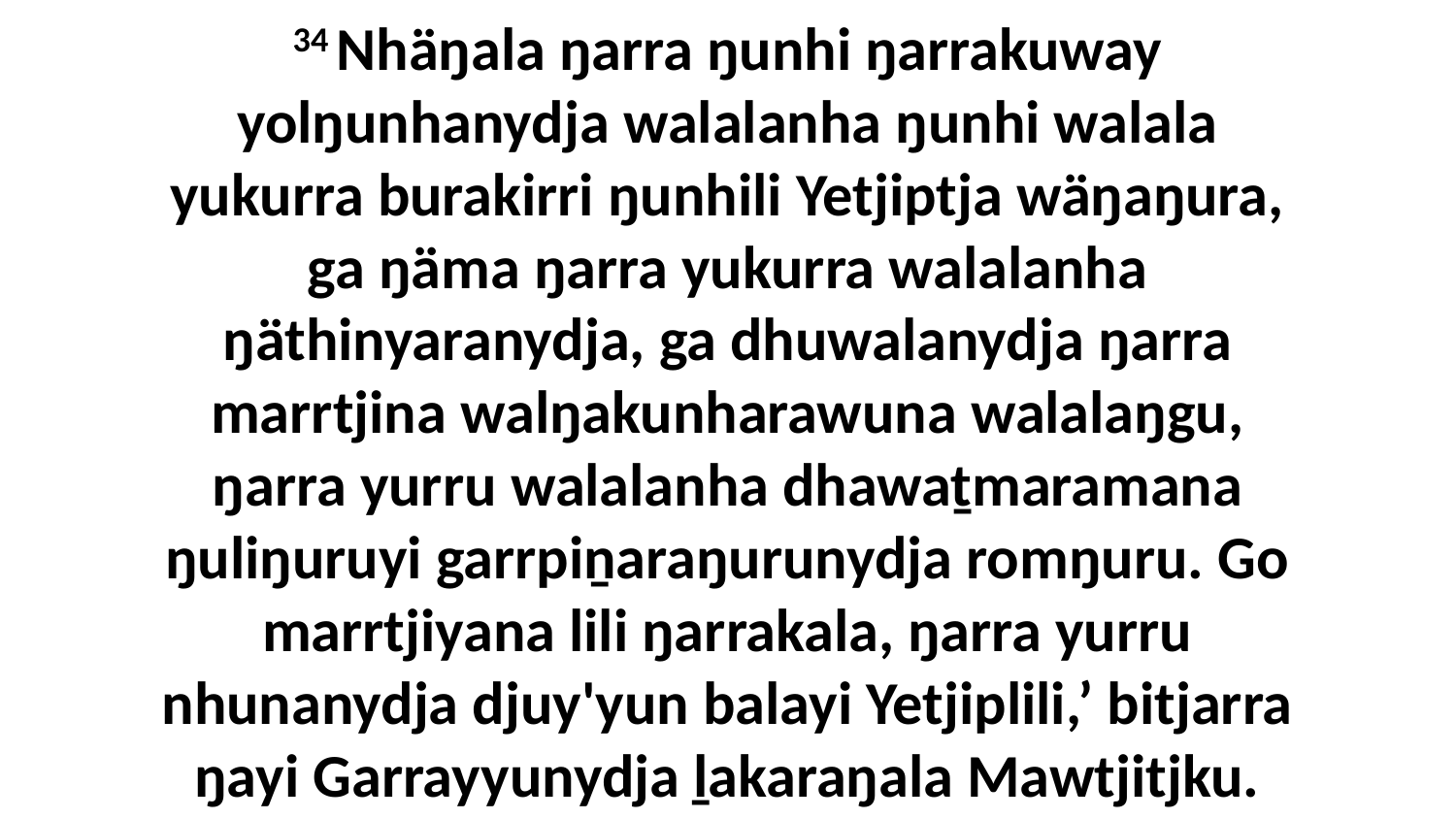

34 Nhäŋala ŋarra ŋunhi ŋarrakuway yolŋunhanydja walalanha ŋunhi walala yukurra burakirri ŋunhili Yetjiptja wäŋaŋura, ga ŋäma ŋarra yukurra walalanha ŋäthinyaranydja, ga dhuwalanydja ŋarra marrtjina walŋakunharawuna walalaŋgu, ŋarra yurru walalanha dhawaṯmaramana ŋuliŋuruyi garrpiṉaraŋurunydja romŋuru. Go marrtjiyana lili ŋarrakala, ŋarra yurru nhunanydja djuy'yun balayi Yetjiplili,’ bitjarra ŋayi Garrayyunydja ḻakaraŋala Mawtjitjku.